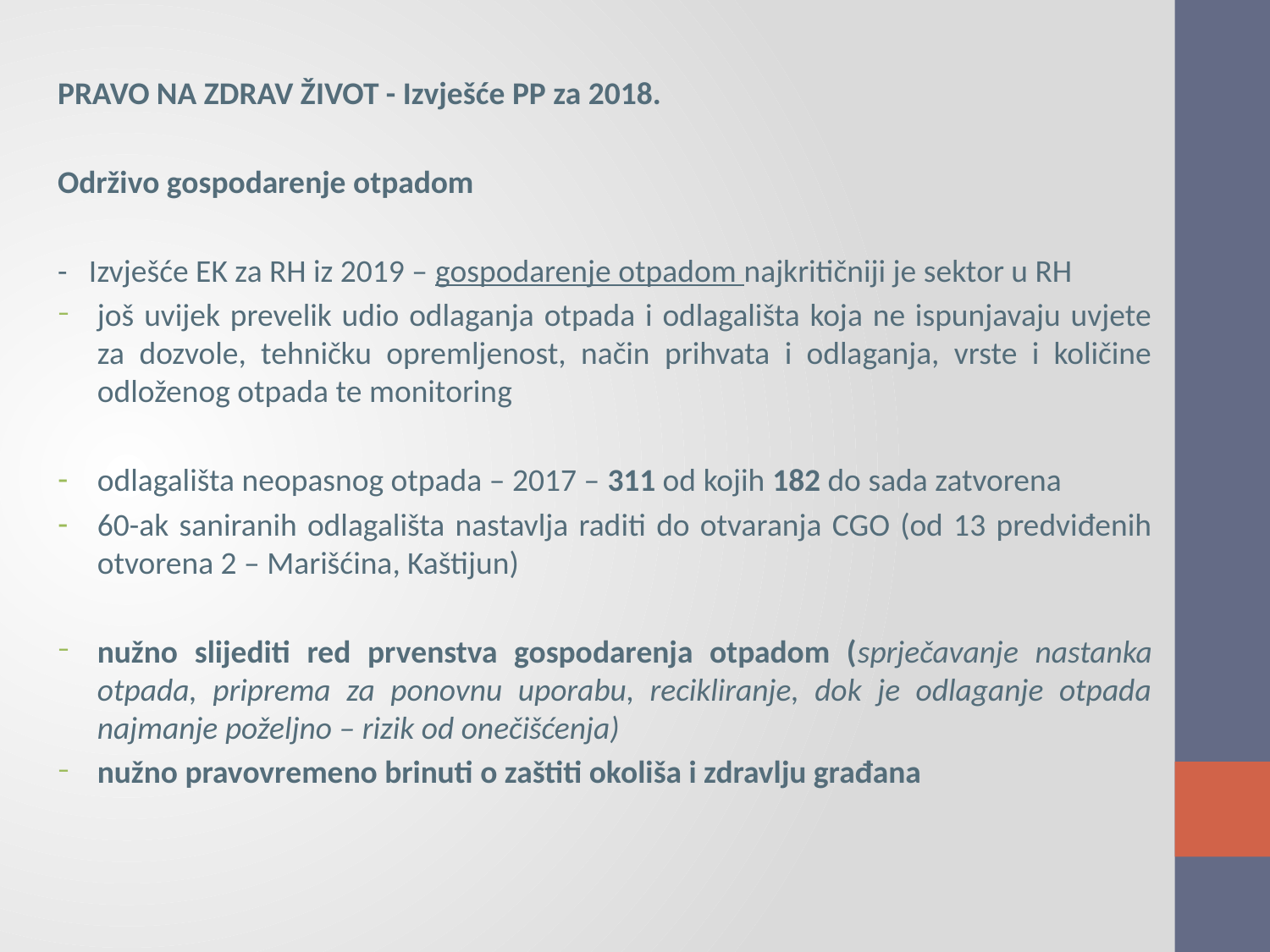

PRAVO NA ZDRAV ŽIVOT - Izvješće PP za 2018.

Održivo gospodarenje otpadom

-   Izvješće EK za RH iz 2019 – gospodarenje otpadom najkritičniji je sektor u RH
još uvijek prevelik udio odlaganja otpada i odlagališta koja ne ispunjavaju uvjete za dozvole, tehničku opremljenost, način prihvata i odlaganja, vrste i količine odloženog otpada te monitoring

odlagališta neopasnog otpada – 2017 – 311 od kojih 182 do sada zatvorena
60-ak saniranih odlagališta nastavlja raditi do otvaranja CGO (od 13 predviđenih otvorena 2 – Marišćina, Kaštijun)

nužno slijediti red prvenstva gospodarenja otpadom (sprječavanje nastanka otpada, priprema za ponovnu uporabu, recikliranje, dok je odlaganje otpada najmanje poželjno – rizik od onečišćenja)
nužno pravovremeno brinuti o zaštiti okoliša i zdravlju građana